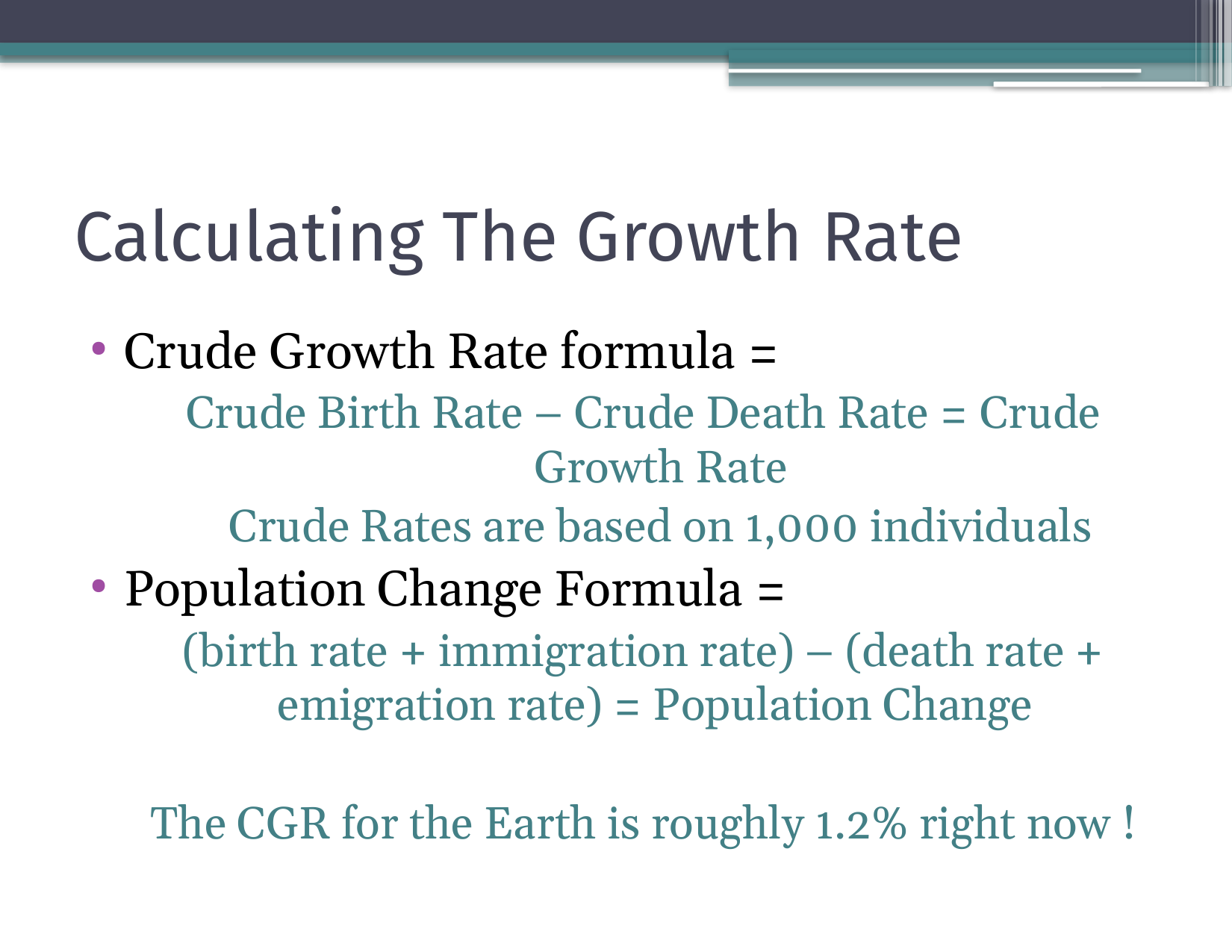

# Calculating The Growth Rate
Crude Growth Rate formula =
Crude Birth Rate – Crude Death Rate = Crude Growth Rate
	Crude Rates are based on 1,000 individuals
Population Change Formula =
(birth rate + immigration rate) – (death rate + emigration rate) = Population Change

The CGR for the Earth is roughly 1.2% right now !